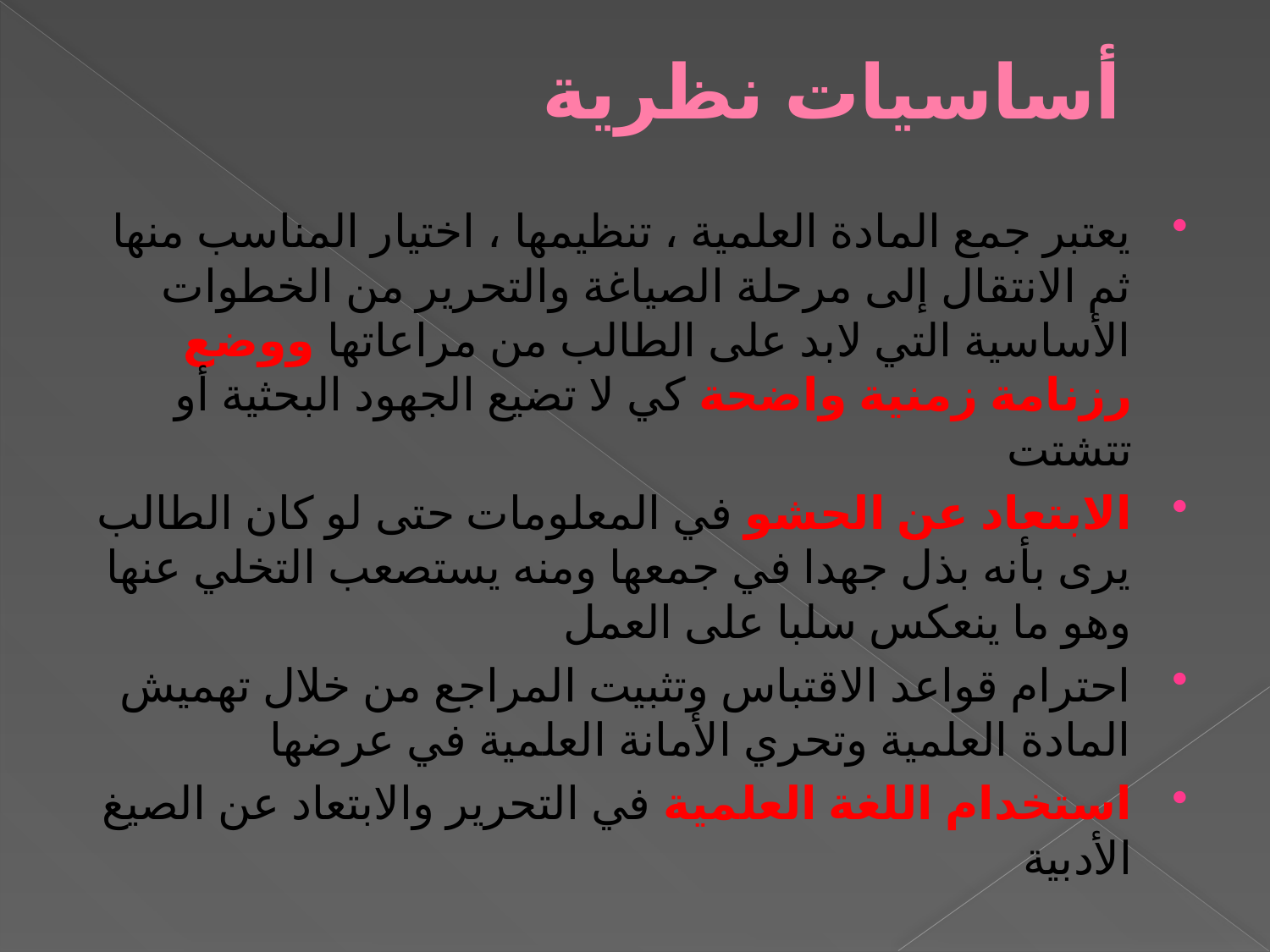

# أساسيات نظرية
يعتبر جمع المادة العلمية ، تنظيمها ، اختيار المناسب منها ثم الانتقال إلى مرحلة الصياغة والتحرير من الخطوات الأساسية التي لابد على الطالب من مراعاتها ووضع رزنامة زمنية واضحة كي لا تضيع الجهود البحثية أو تتشتت
الابتعاد عن الحشو في المعلومات حتى لو كان الطالب يرى بأنه بذل جهدا في جمعها ومنه يستصعب التخلي عنها وهو ما ينعكس سلبا على العمل
احترام قواعد الاقتباس وتثبيت المراجع من خلال تهميش المادة العلمية وتحري الأمانة العلمية في عرضها
استخدام اللغة العلمية في التحرير والابتعاد عن الصيغ الأدبية